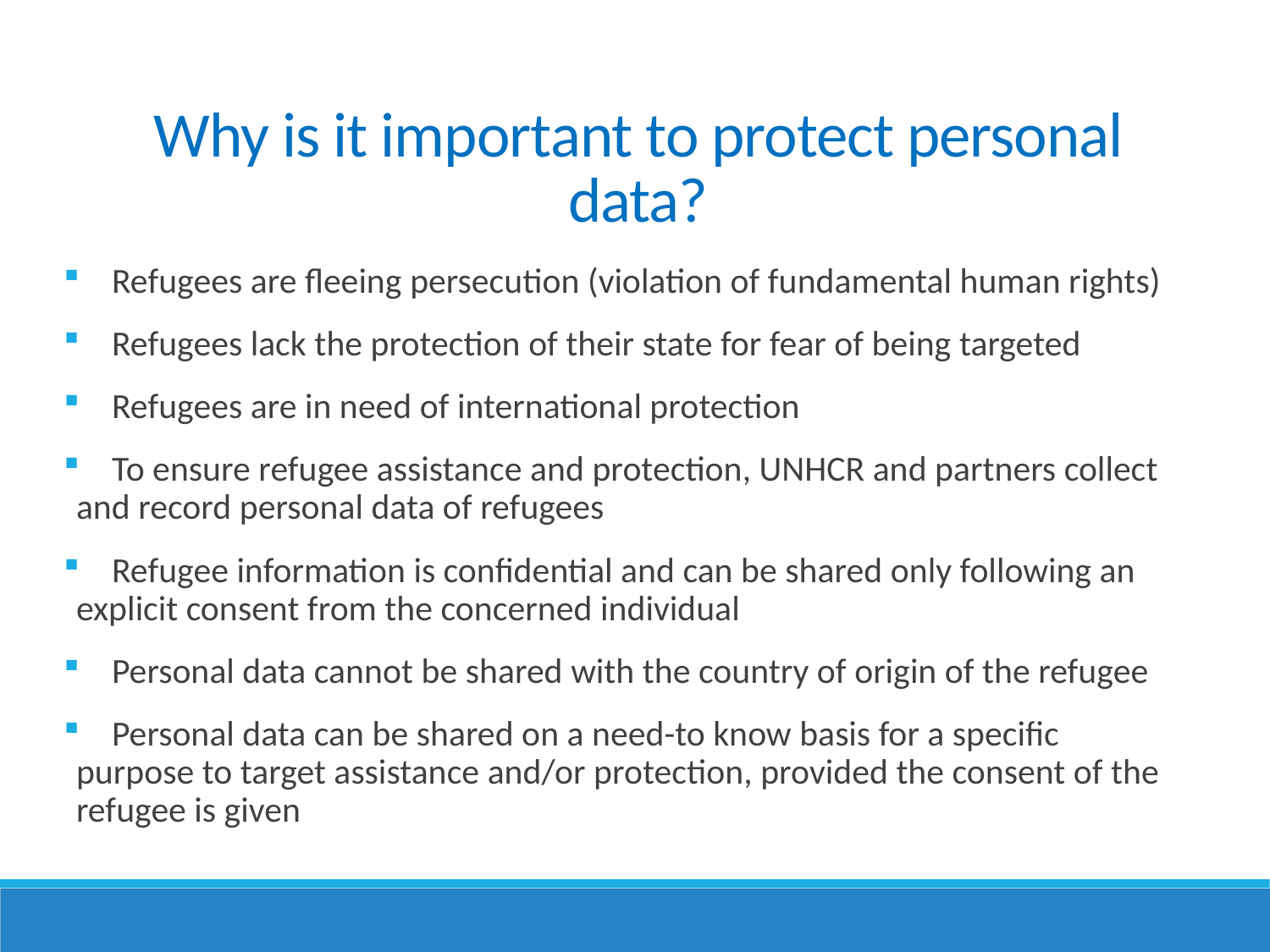

Why is it important to protect personal data?
    Refugees are fleeing persecution (violation of fundamental human rights)
    Refugees lack the protection of their state for fear of being targeted
    Refugees are in need of international protection
    To ensure refugee assistance and protection, UNHCR and partners collect and record personal data of refugees
    Refugee information is confidential and can be shared only following an explicit consent from the concerned individual
    Personal data cannot be shared with the country of origin of the refugee
    Personal data can be shared on a need-to know basis for a specific purpose to target assistance and/or protection, provided the consent of the refugee is given